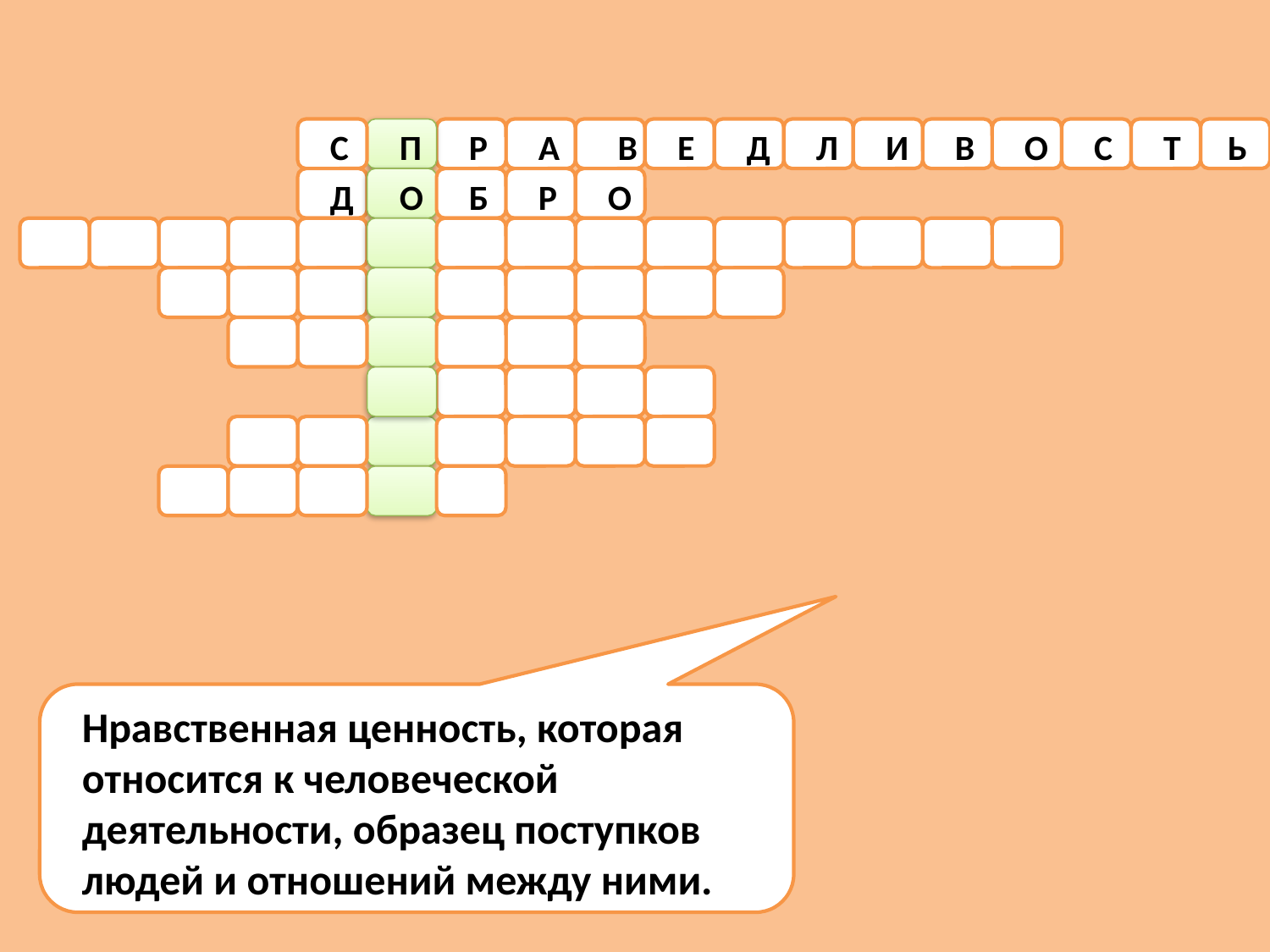

С

П

Р

А

В

Е

Д

Л

И

В

О

С

Т

Ь

Д

О

Б

Р

О

Нравственная ценность, которая  относится к человеческой деятельности, образец поступков людей и отношений между ними.